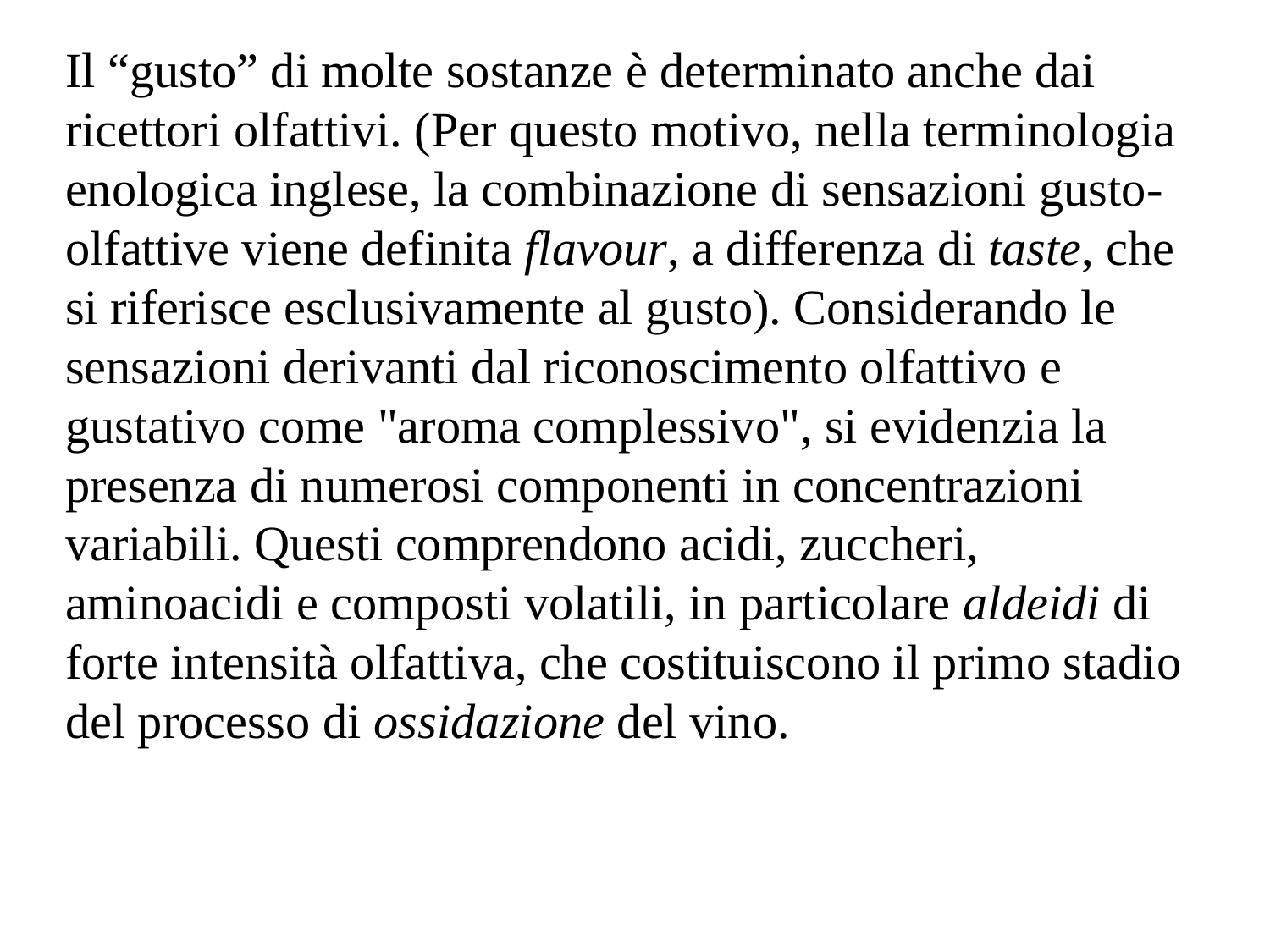

Il “gusto” di molte sostanze è determinato anche dai ricettori olfattivi. (Per questo motivo, nella terminologia enologica inglese, la combinazione di sensazioni gusto-olfattive viene definita flavour, a differenza di taste, che si riferisce esclusivamente al gusto). Considerando le sensazioni derivanti dal riconoscimento olfattivo e gustativo come "aroma complessivo", si evidenzia la presenza di numerosi componenti in concentrazioni variabili. Questi comprendono acidi, zuccheri, aminoacidi e composti volatili, in particolare aldeidi di forte intensità olfattiva, che costituiscono il primo stadio del processo di ossidazione del vino.